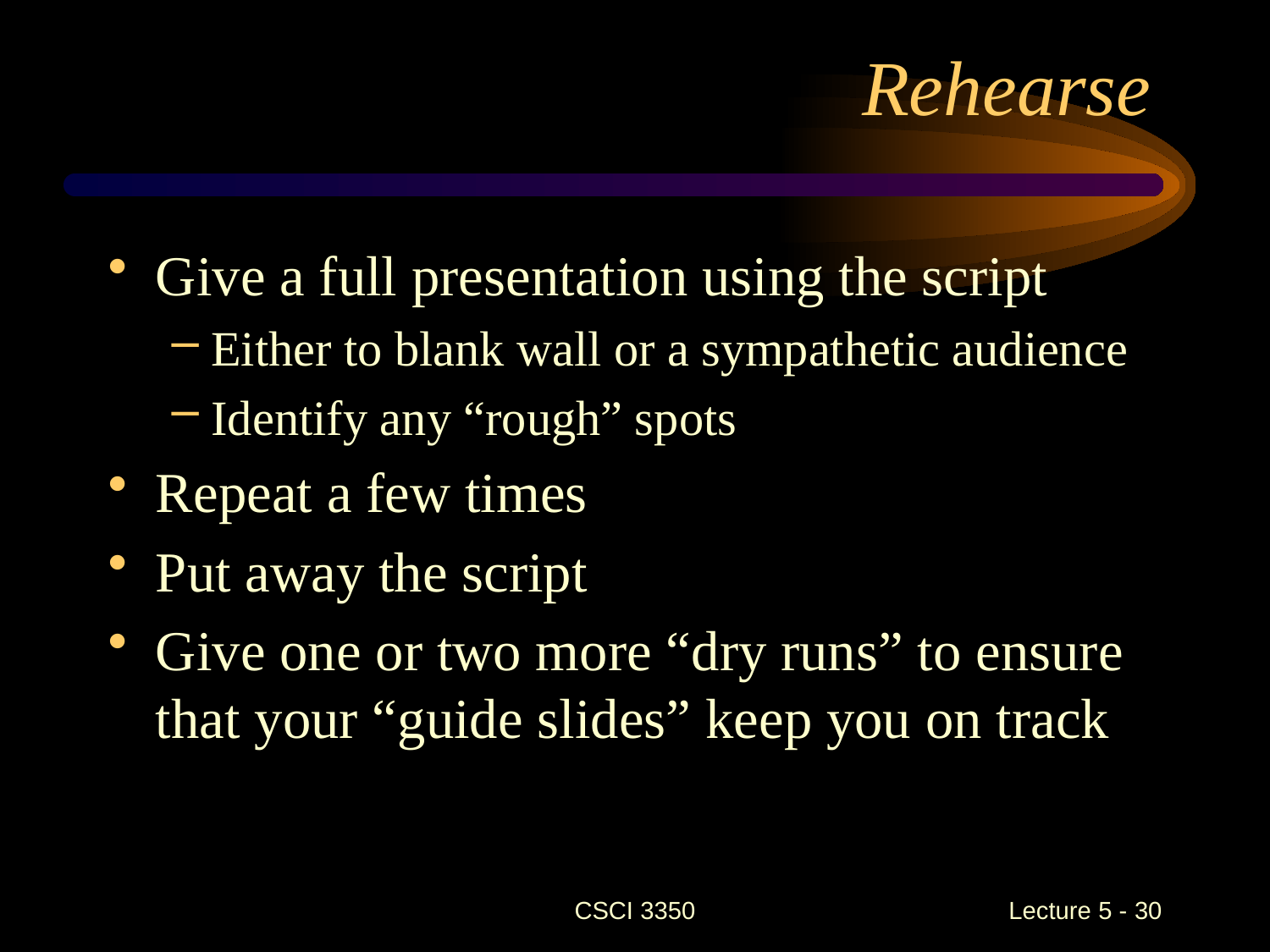

# Rehearse
Give a full presentation using the script
Either to blank wall or a sympathetic audience
Identify any “rough” spots
Repeat a few times
Put away the script
Give one or two more “dry runs” to ensure that your “guide slides” keep you on track

CSCI 3350
 Lecture 5 - 30